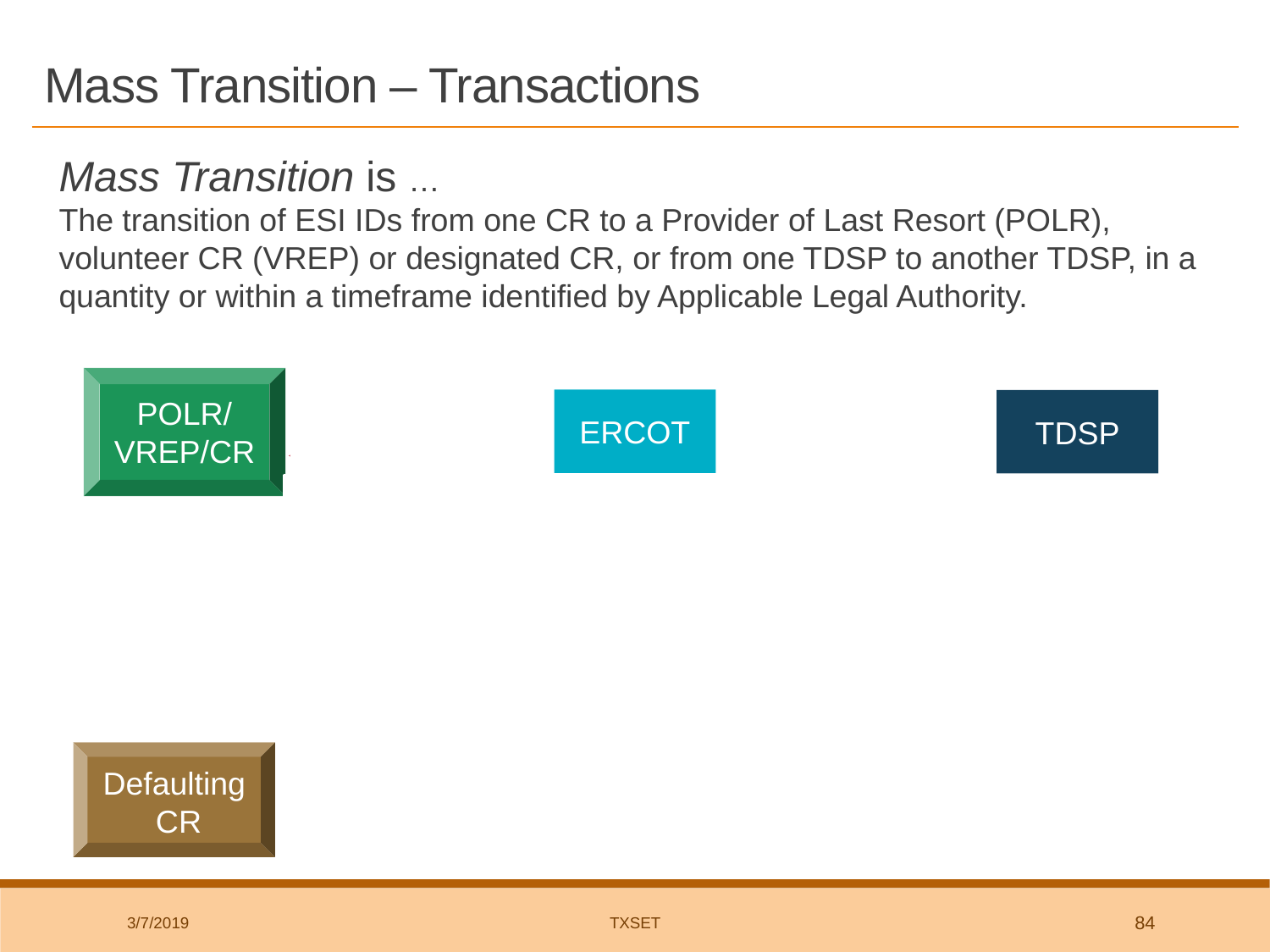

# Mass Transition – Transactions
Mass Transition is …
The transition of ESI IDs from one CR to a Provider of Last Resort (POLR), volunteer CR (VREP) or designated CR, or from one TDSP to another TDSP, in a quantity or within a timeframe identified by Applicable Legal Authority.

814_14
4
814_03 TS
1
POLR/ VREP/CR
ERCOT
TDSP
814_04
2
867_02
5
867_02
3
867_04
9

10
867_03F
6
814_11
7b
810_02
867_03F
7a
867_04
8
Defaulting  CR
3/7/2019
TxSET
84